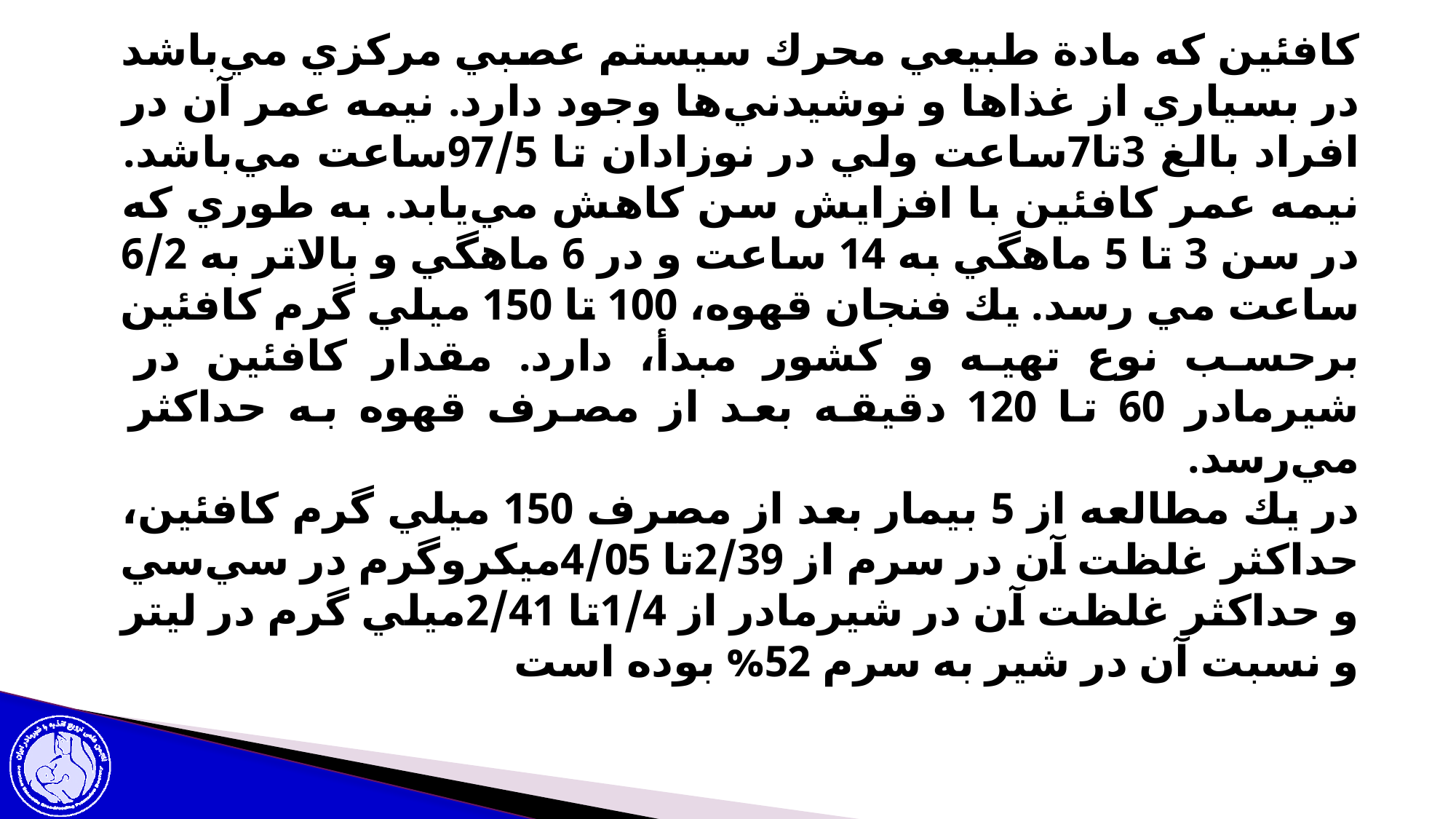

كافئين كه مادة طبيعي محرك سيستم عصبي مركزي مي‌باشد در بسياري از غذاها و نوشيدني‌ها وجود دارد. نيمه عمر آن در افراد بالغ 3تا7ساعت ولي در نوزادان تا 97/5ساعت مي‌باشد. نيمه عمر كافئين با افزايش سن كاهش مي‌يابد. به طوري كه در سن 3 تا 5 ماهگي به 14 ساعت و در 6 ماهگي و بالاتر به 6/2 ساعت مي رسد. يك فنجان قهوه، 100 تا 150 ميلي گرم كافئين برحسب نوع تهيه و كشور مبدأ، دارد. مقدار كافئين در شيرمادر 60 تا 120 دقيقه بعد از مصرف قهوه به حداكثر مي‌رسد.
در يك مطالعه از 5 بيمار بعد از مصرف 150 ميلي‌ گرم كافئين، حداكثر غلظت آن در سرم از 2/39تا 4/05ميكروگرم در سي‌سي و حداكثر غلظت آن در شيرمادر از 1/4تا 2/41ميلي گرم در ليتر و نسبت آن در شير به سرم 52% بوده است